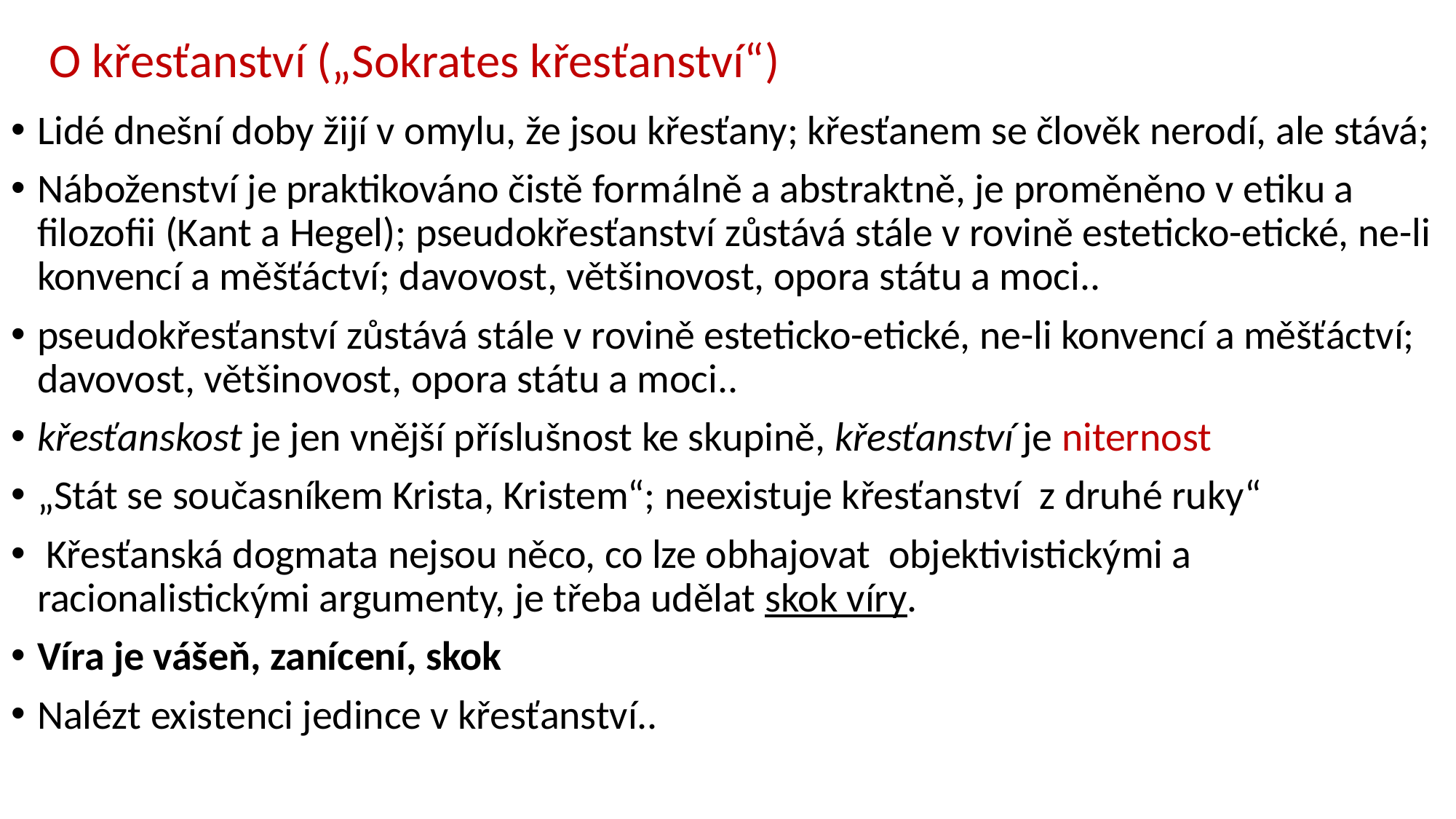

# O křesťanství („Sokrates křesťanství“)
Lidé dnešní doby žijí v omylu, že jsou křesťany; křesťanem se člověk nerodí, ale stává;
Náboženství je praktikováno čistě formálně a abstraktně, je proměněno v etiku a filozofii (Kant a Hegel); pseudokřesťanství zůstává stále v rovině esteticko-etické, ne-li konvencí a měšťáctví; davovost, většinovost, opora státu a moci..
pseudokřesťanství zůstává stále v rovině esteticko-etické, ne-li konvencí a měšťáctví; davovost, většinovost, opora státu a moci..
křesťanskost je jen vnější příslušnost ke skupině, křesťanství je niternost
„Stát se současníkem Krista, Kristem“; neexistuje křesťanství  z druhé ruky“
 Křesťanská dogmata nejsou něco, co lze obhajovat  objektivistickými a racionalistickými argumenty, je třeba udělat skok víry.
Víra je vášeň, zanícení, skok
Nalézt existenci jedince v křesťanství..